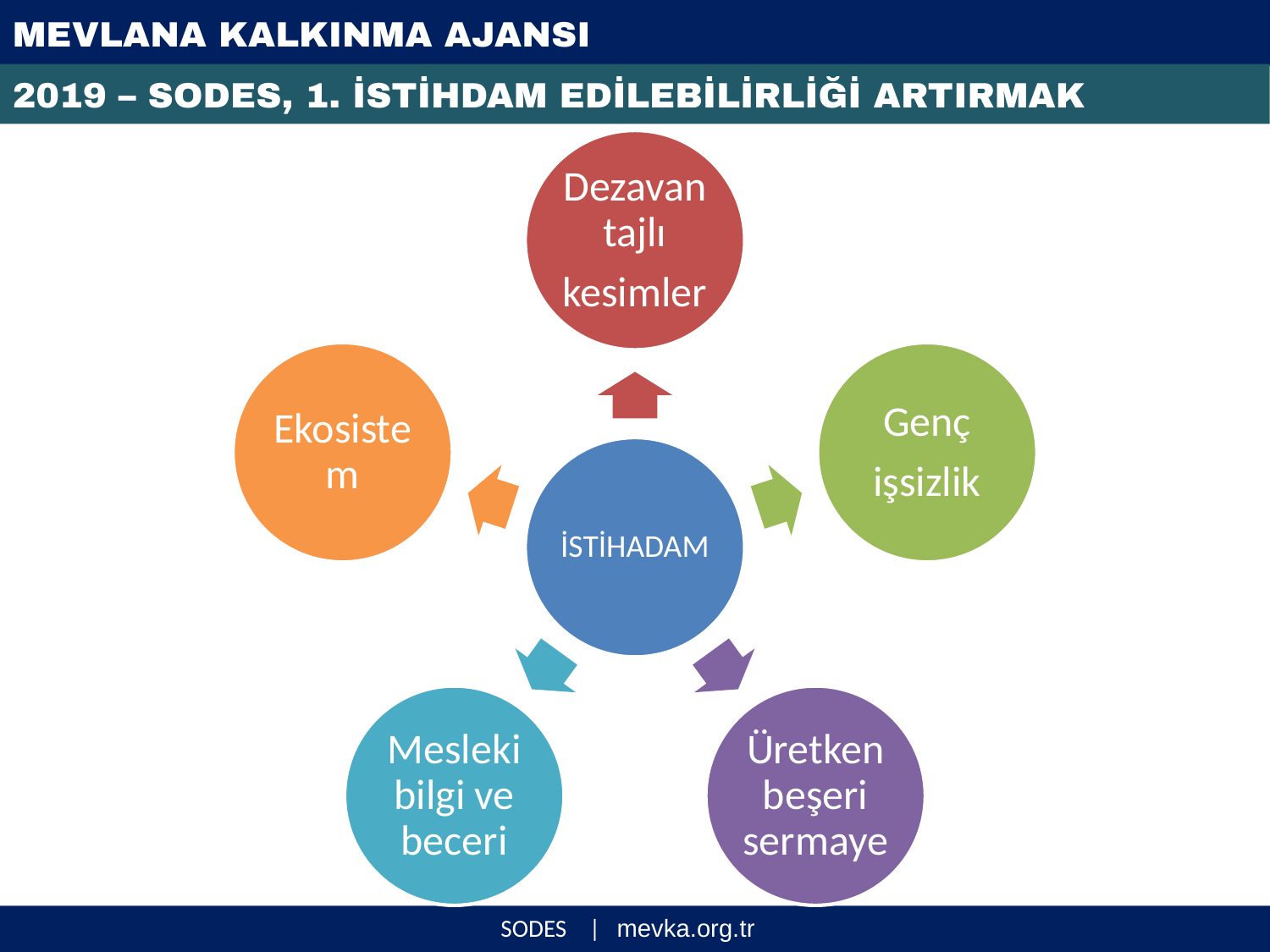

# MEVLANA KALKINMA AJANSI
2019 – SODES, 1. İSTİHDAM EDİLEBİLİRLİĞİ ARTIRMAK

İSTİHADAM

Dezavantajlı
kesimler

Genç
işsizlik

Üretken beşeri sermaye

Mesleki bilgi ve beceri

Ekosistem
SODES    |   mevka.org.tr